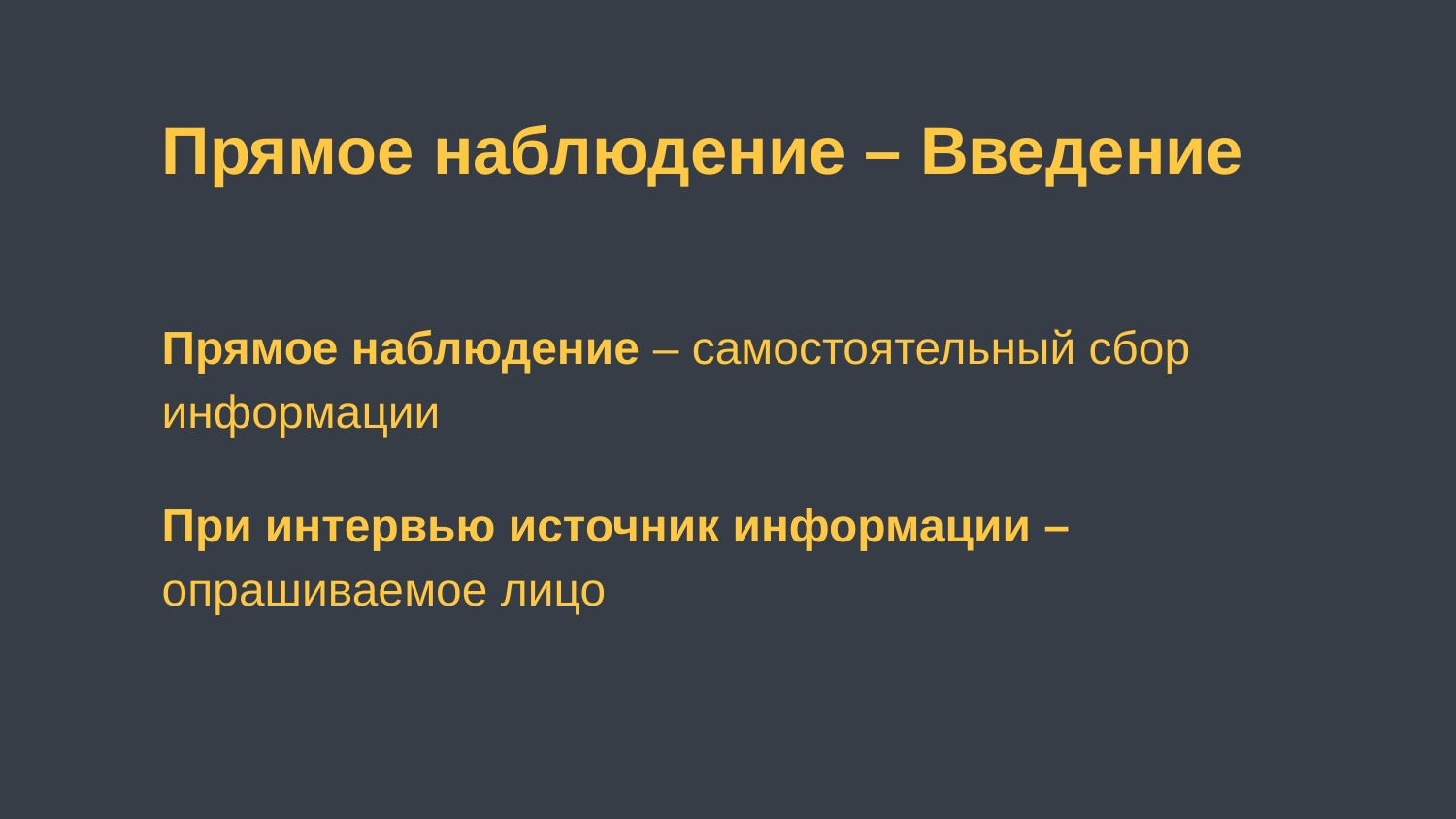

Прямое наблюдение – Введение
Прямое наблюдение – самостоятельный сбор информации

При интервью источник информации – опрашиваемое лицо